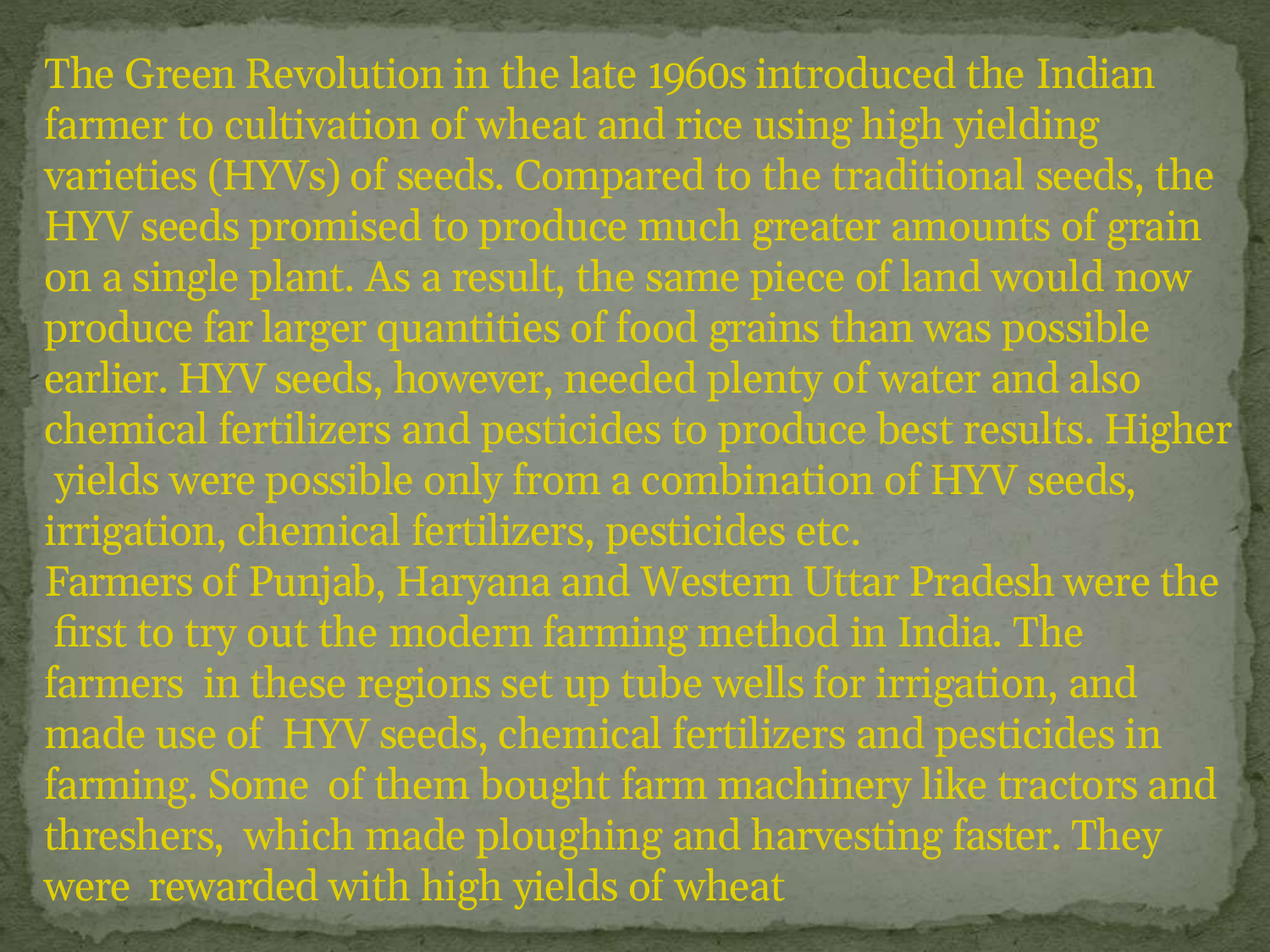

The Green Revolution in the late 1960s introduced the Indian  farmer to cultivation of wheat and rice using high yielding  varieties (HYVs) of seeds. Compared to the traditional seeds, the  HYV seeds promised to produce much greater amounts of grain  on a single plant. As a result, the same piece of land would now  produce far larger quantities of food grains than was possible  earlier. HYV seeds, however, needed plenty of water and also  chemical fertilizers and pesticides to produce best results. Higher  yields were possible only from a combination of HYV seeds,  irrigation, chemical fertilizers, pesticides etc.
Farmers of Punjab, Haryana and Western Uttar Pradesh were the  first to try out the modern farming method in India. The farmers  in these regions set up tube wells for irrigation, and made use of  HYV seeds, chemical fertilizers and pesticides in farming. Some  of them bought farm machinery like tractors and threshers,  which made ploughing and harvesting faster. They were  rewarded with high yields of wheat